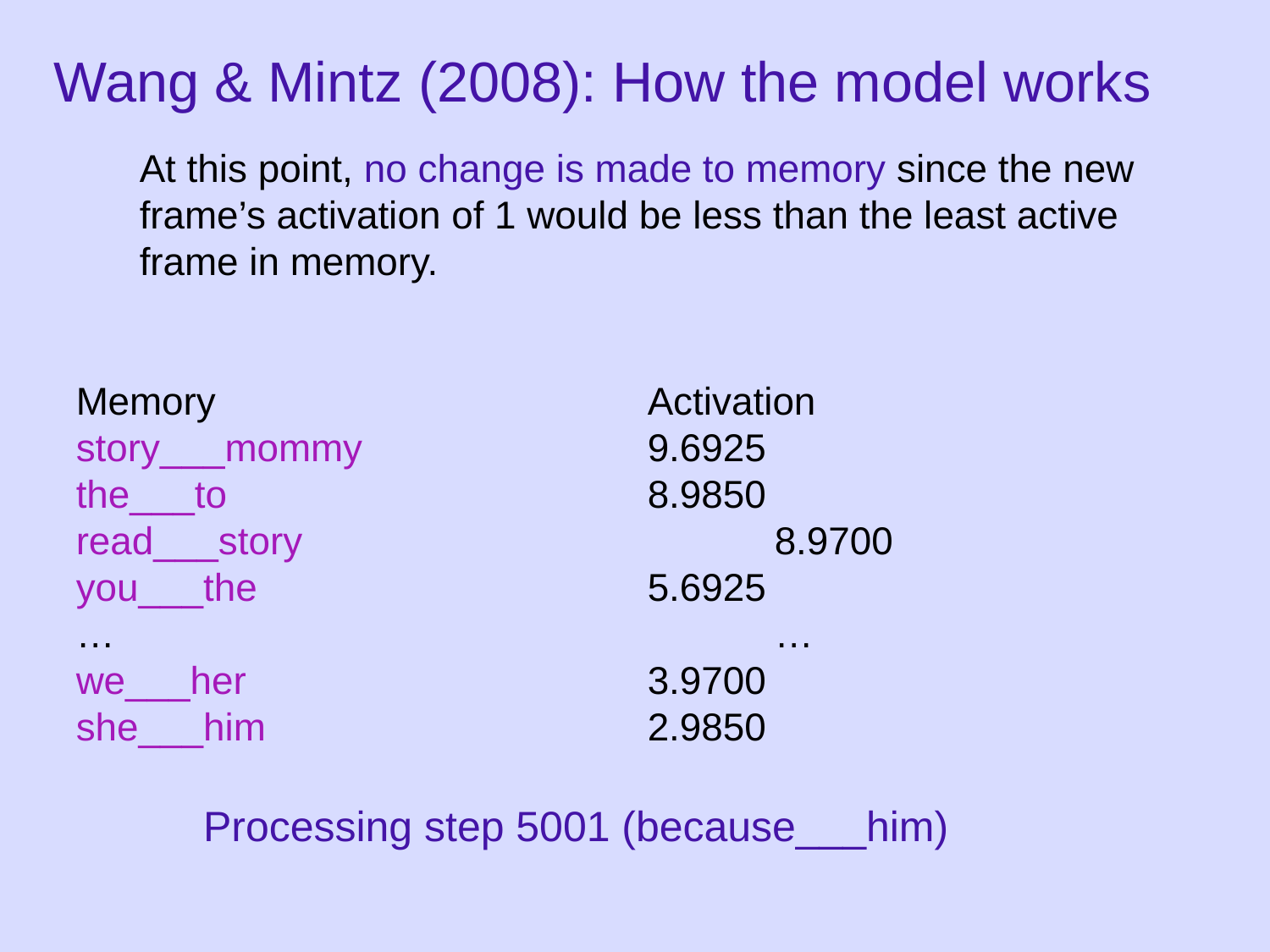

# Wang & Mintz (2008): How the model works
	At this point, no change is made to memory since the new frame’s activation of 1 would be less than the least active frame in memory.
Memory				Activation
story___mommy			9.6925
the___to				8.9850
read___story				8.9700
you___the				5.6925
…						…
we___her				3.9700
she___him				2.9850
Processing step 5001 (because___him)